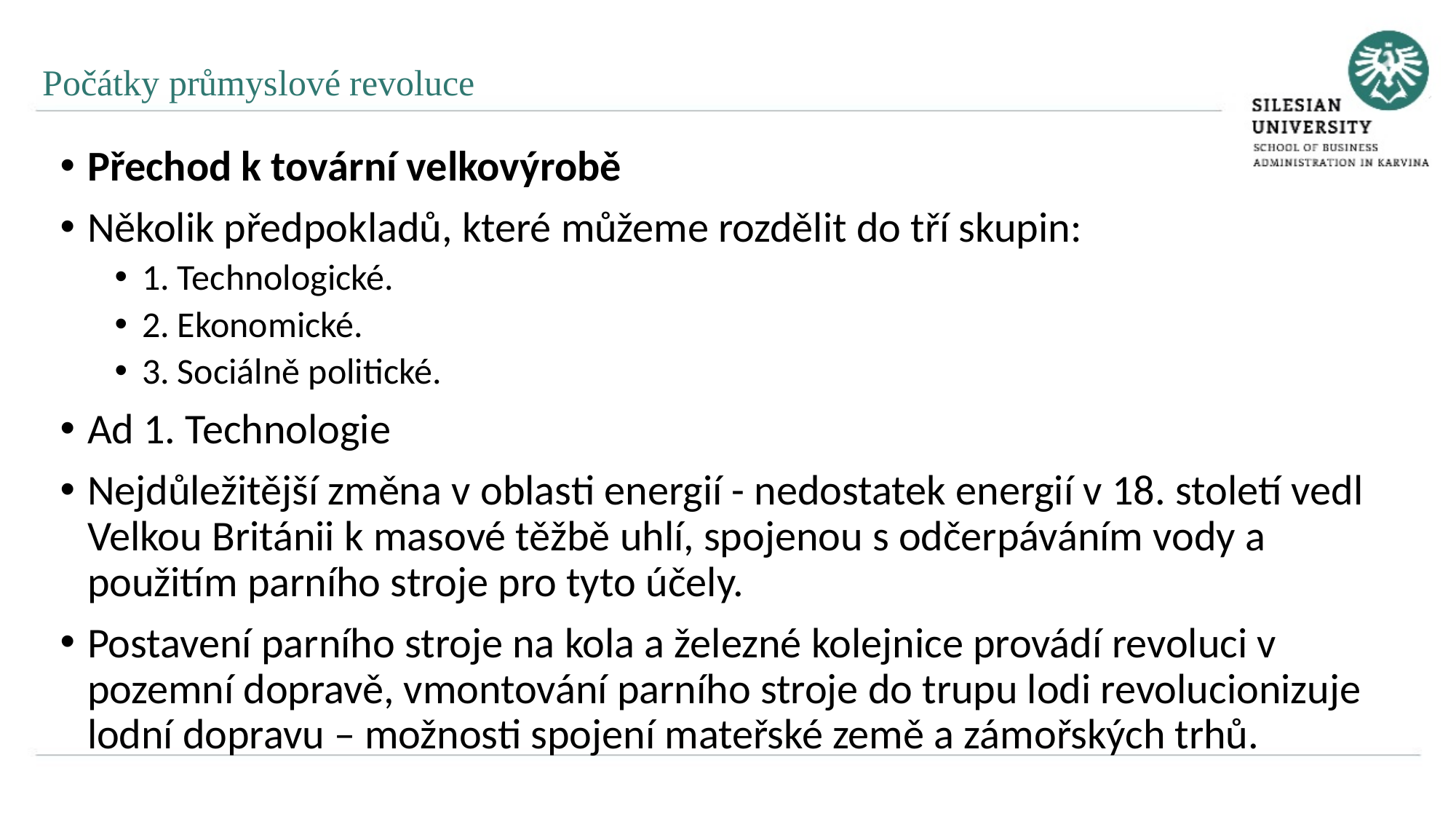

Počátky průmyslové revoluce
Přechod k tovární velkovýrobě
Několik předpokladů, které můžeme rozdělit do tří skupin:
1. Technologické.
2. Ekonomické.
3. Sociálně politické.
Ad 1. Technologie
Nejdůležitější změna v oblasti energií - nedostatek energií v 18. století vedl Velkou Británii k masové těžbě uhlí, spojenou s odčerpáváním vody a použitím parního stroje pro tyto účely.
Postavení parního stroje na kola a železné kolejnice provádí revoluci v pozemní dopravě, vmontování parního stroje do trupu lodi revolucionizuje lodní dopravu – možnosti spojení mateřské země a zámořských trhů.